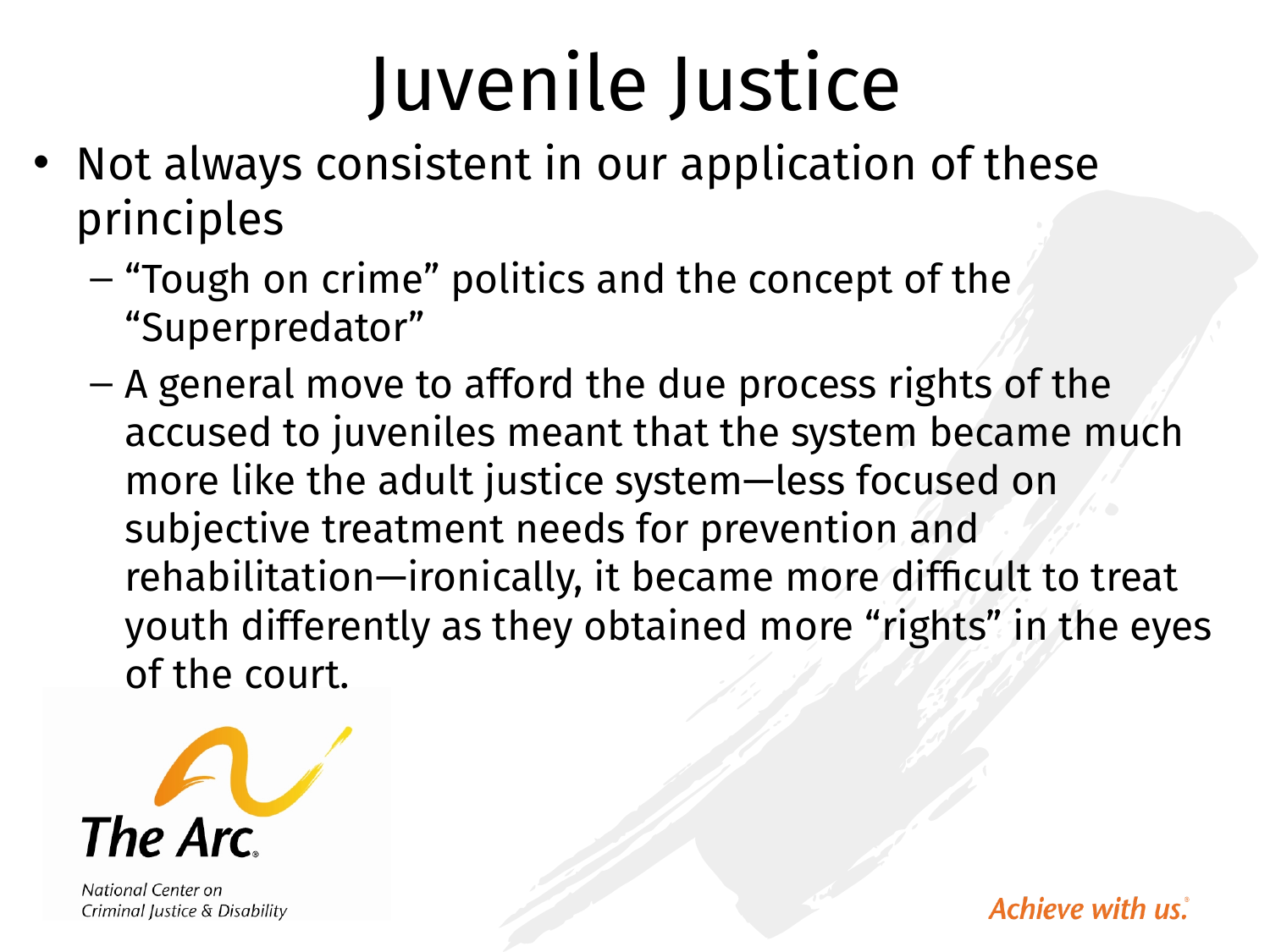

# Juvenile Justice
Not always consistent in our application of these principles
“Tough on crime” politics and the concept of the “Superpredator”
A general move to afford the due process rights of the accused to juveniles meant that the system became much more like the adult justice system—less focused on subjective treatment needs for prevention and rehabilitation—ironically, it became more difficult to treat youth differently as they obtained more “rights” in the eyes of the court.